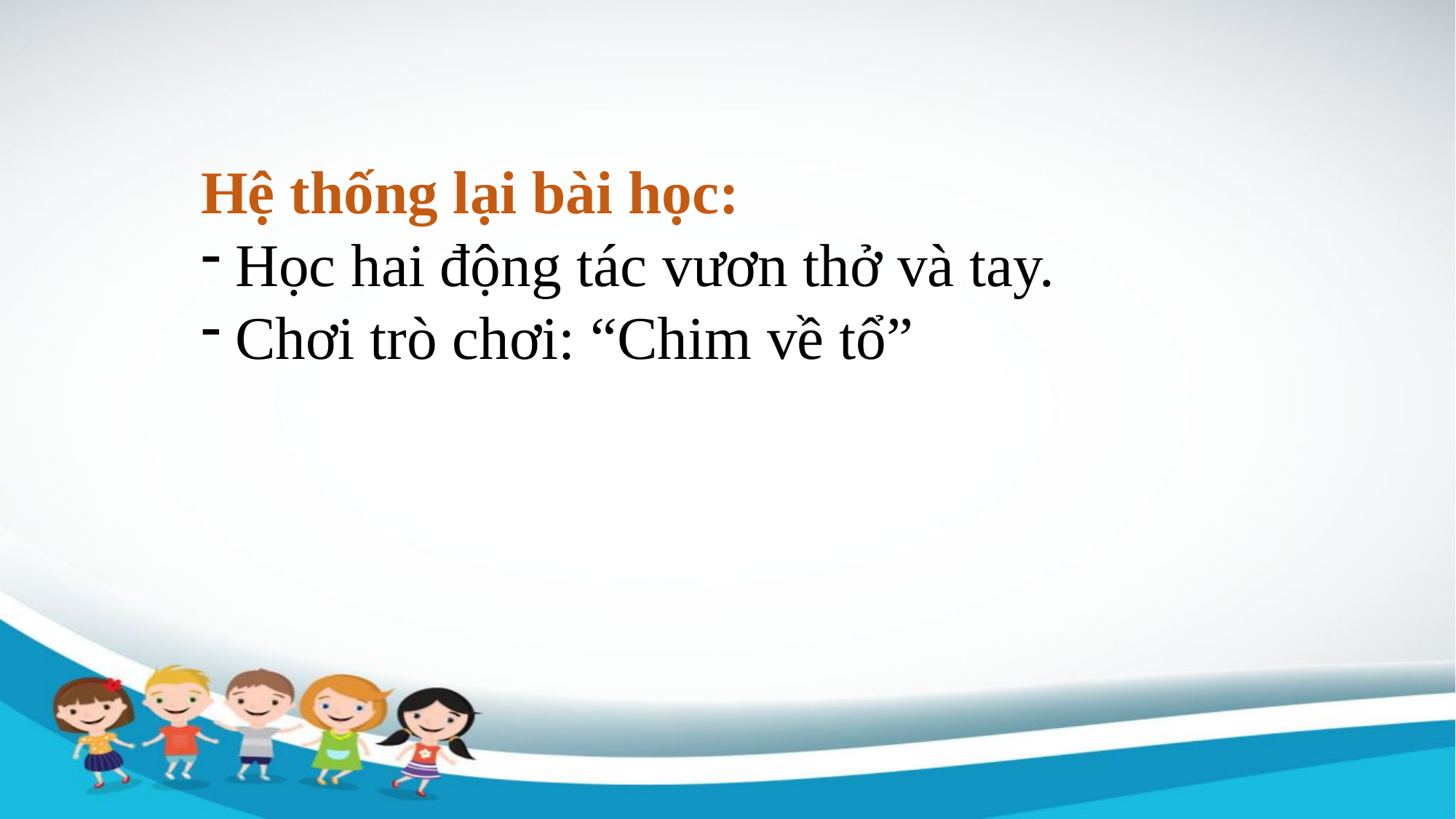

Hệ thống lại bài học:
Học hai động tác vươn thở và tay.
Chơi trò chơi: “Chim về tổ”